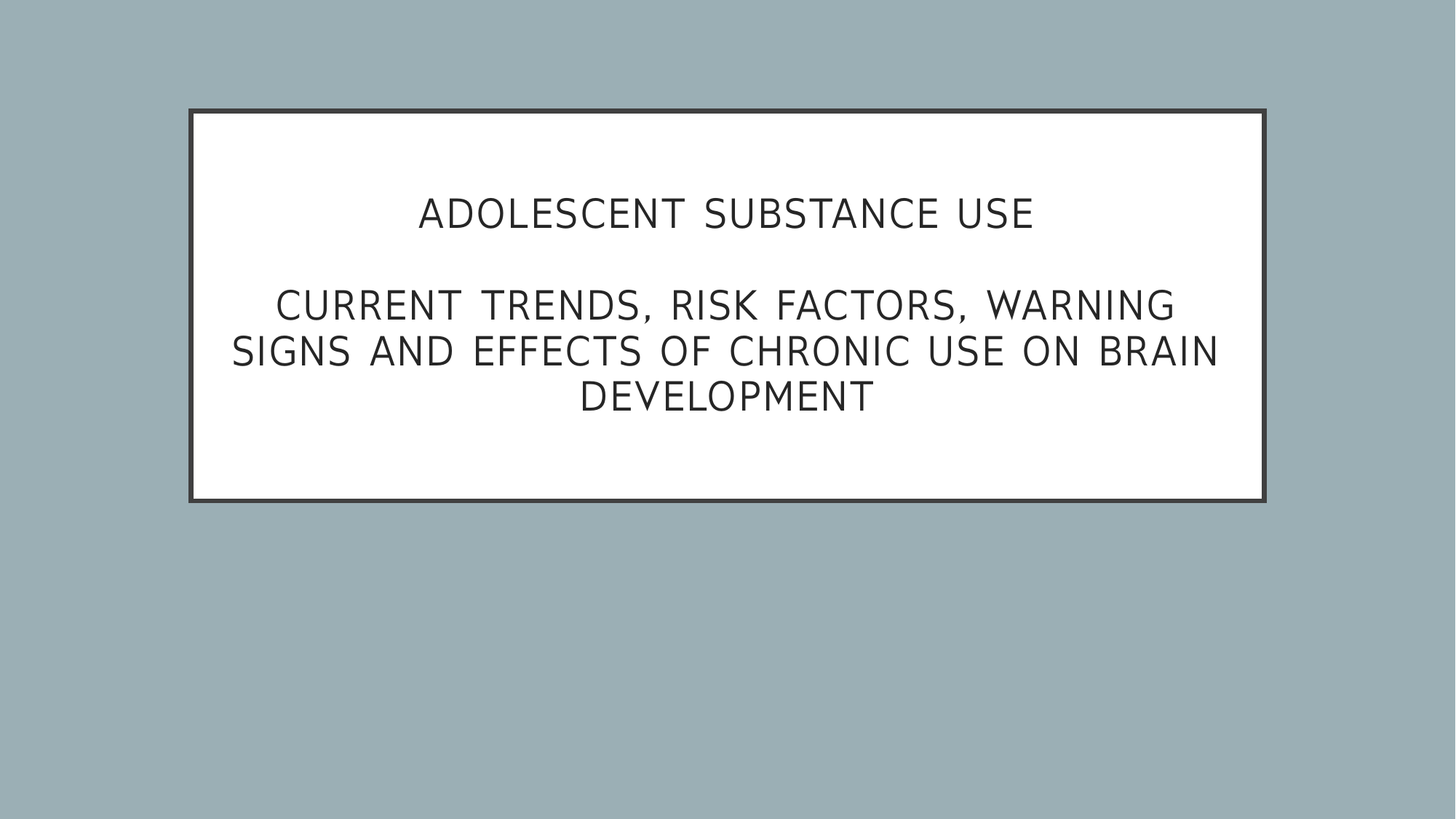

# Adolescent substance use current Trends, risk factors, warning signs and effects of chronic use on brain development